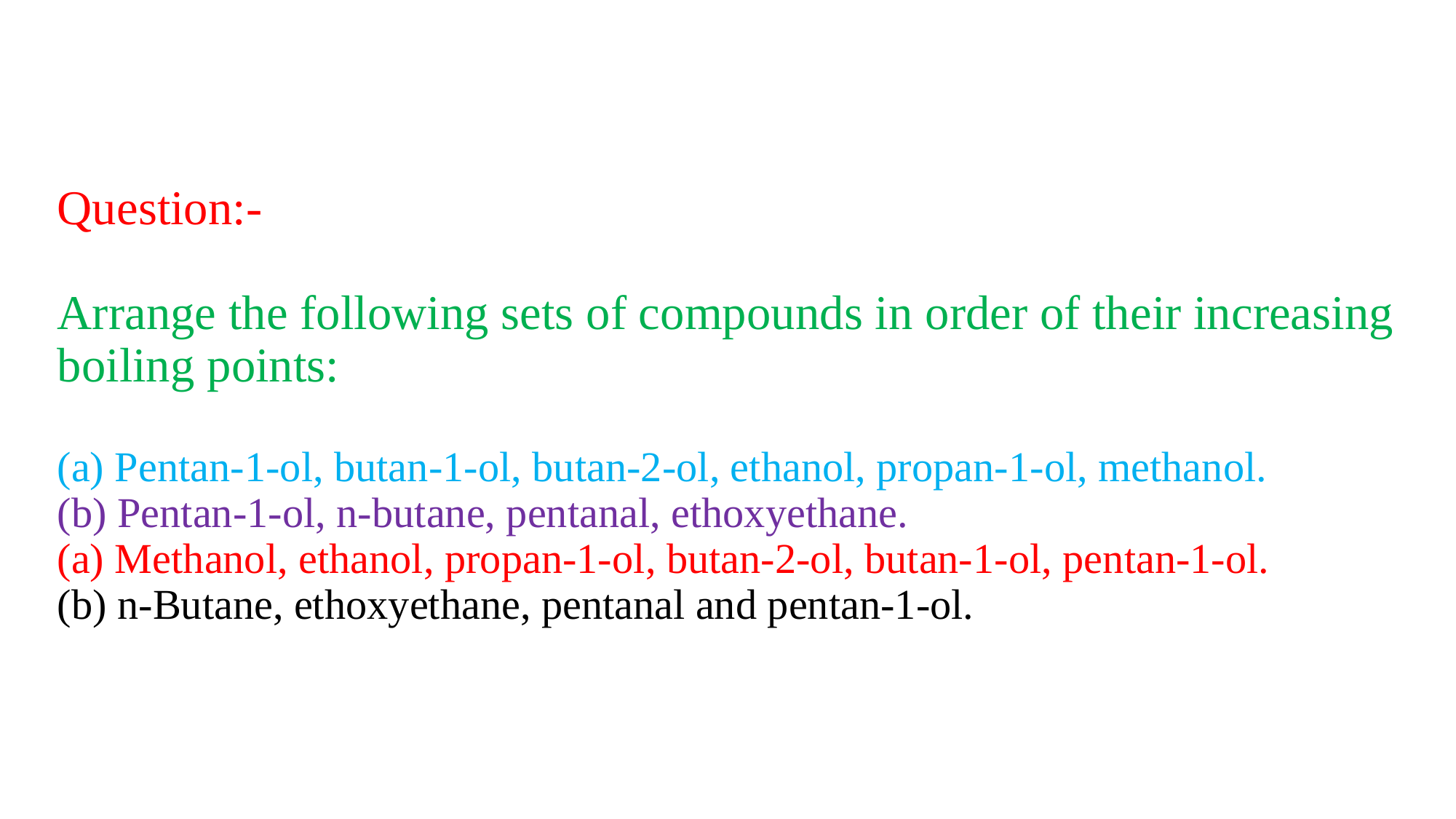

# Question:- Arrange the following sets of compounds in order of their increasing boiling points: (a) Pentan-1-ol, butan-1-ol, butan-2-ol, ethanol, propan-1-ol, methanol. (b) Pentan-1-ol, n-butane, pentanal, ethoxyethane. (a) Methanol, ethanol, propan-1-ol, butan-2-ol, butan-1-ol, pentan-1-ol. (b) n-Butane, ethoxyethane, pentanal and pentan-1-ol.